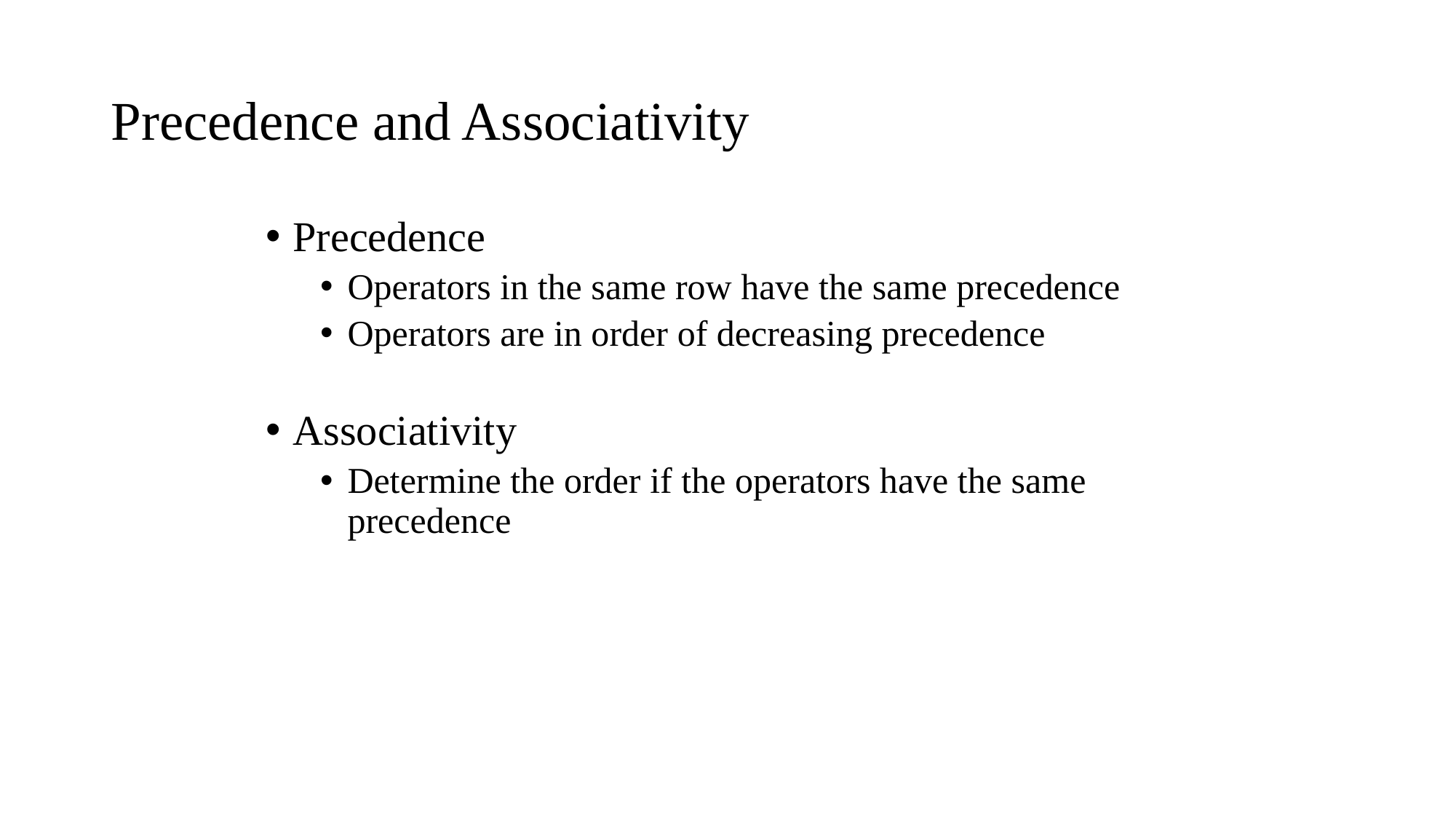

# Precedence and Associativity
Precedence
Operators in the same row have the same precedence
Operators are in order of decreasing precedence
Associativity
Determine the order if the operators have the same precedence